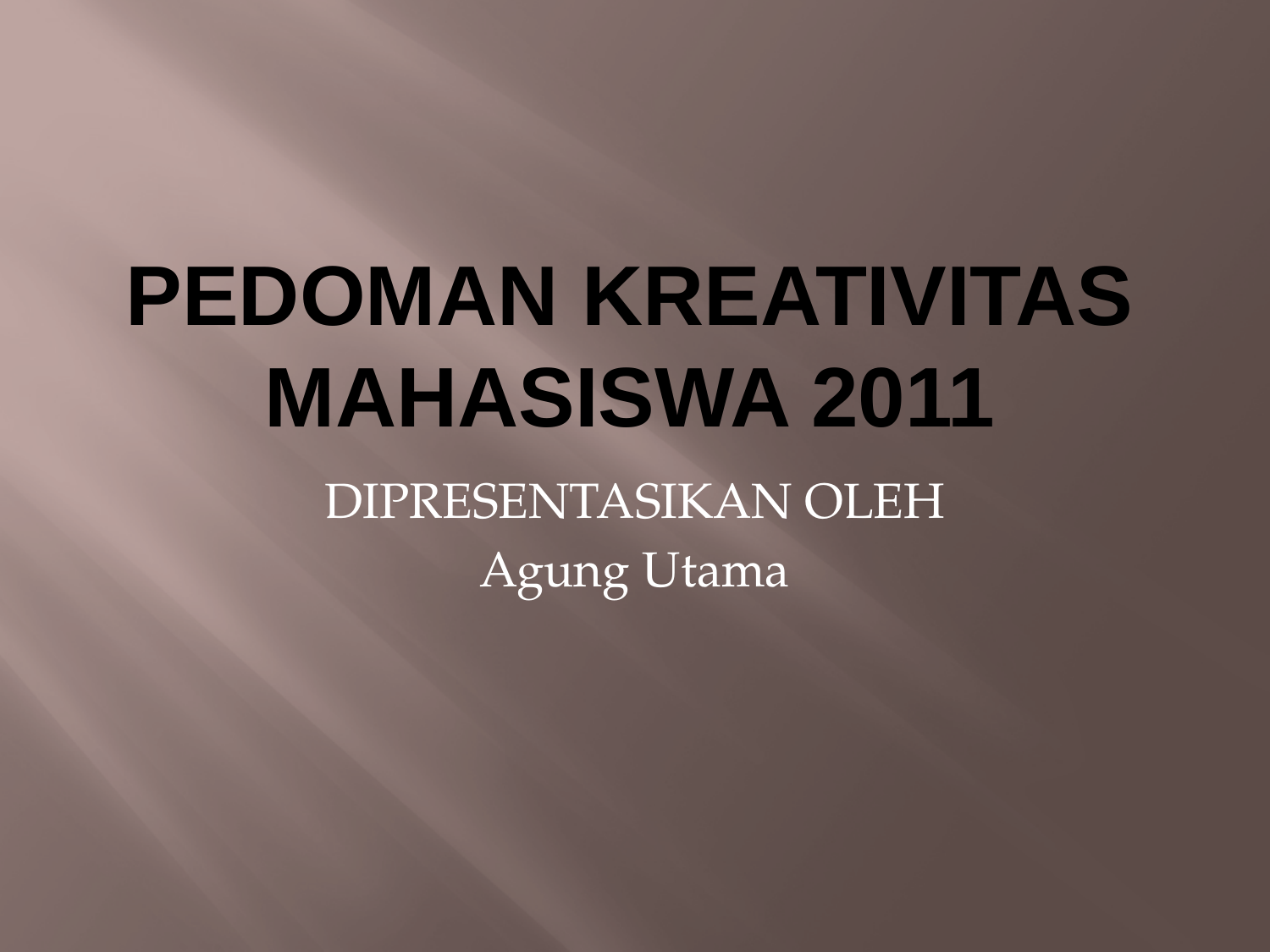

# Pedoman Kreativitas Mahasiswa 2011
DIPRESENTASIKAN OLEH
Agung Utama